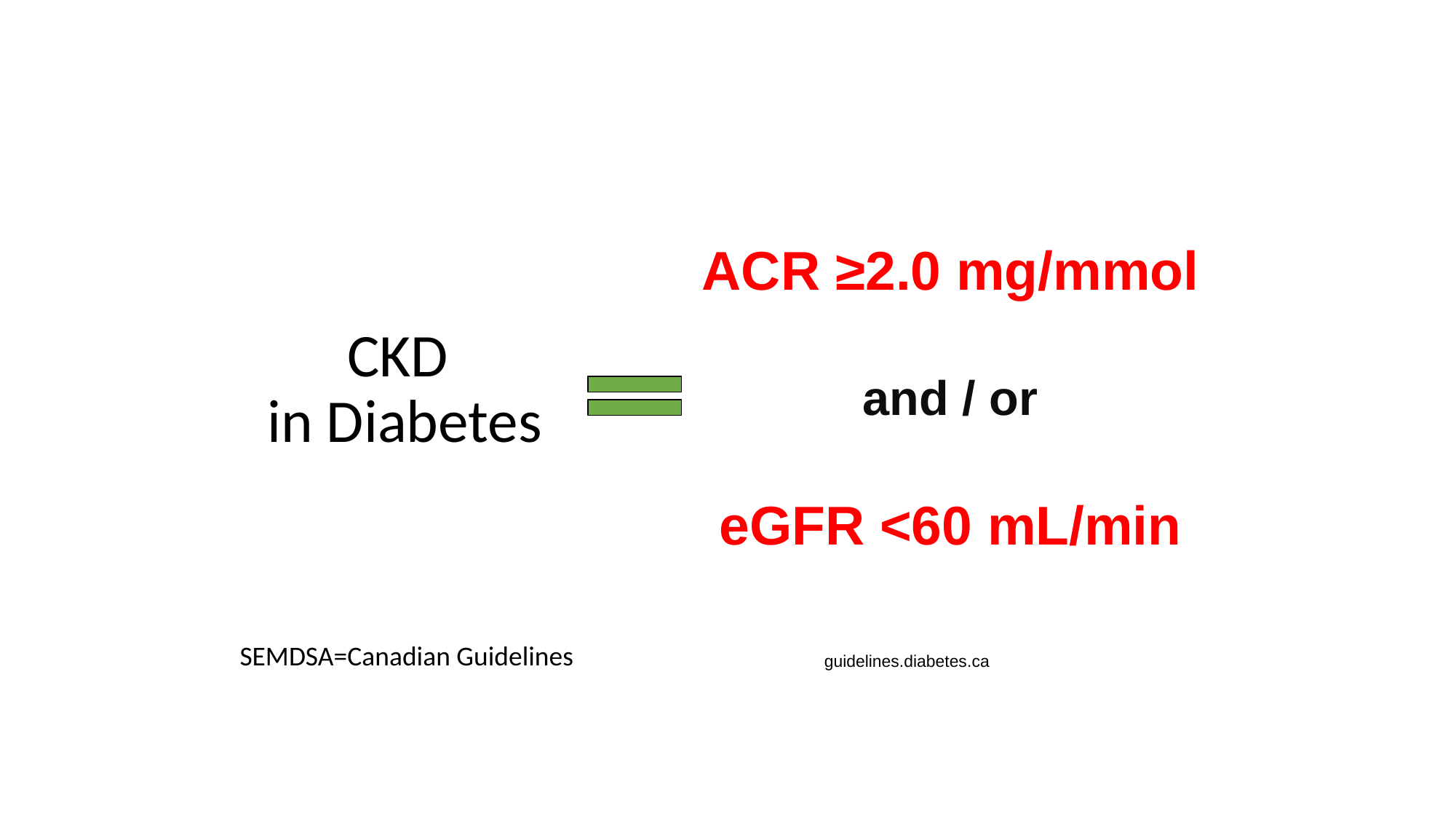

Nephropathy assessment
# CKD in Diabetes
ACR ≥2.0 mg/mmol

and / or

eGFR <60 mL/min

SEMDSA=Canadian Guidelines
guidelines.diabetes.ca